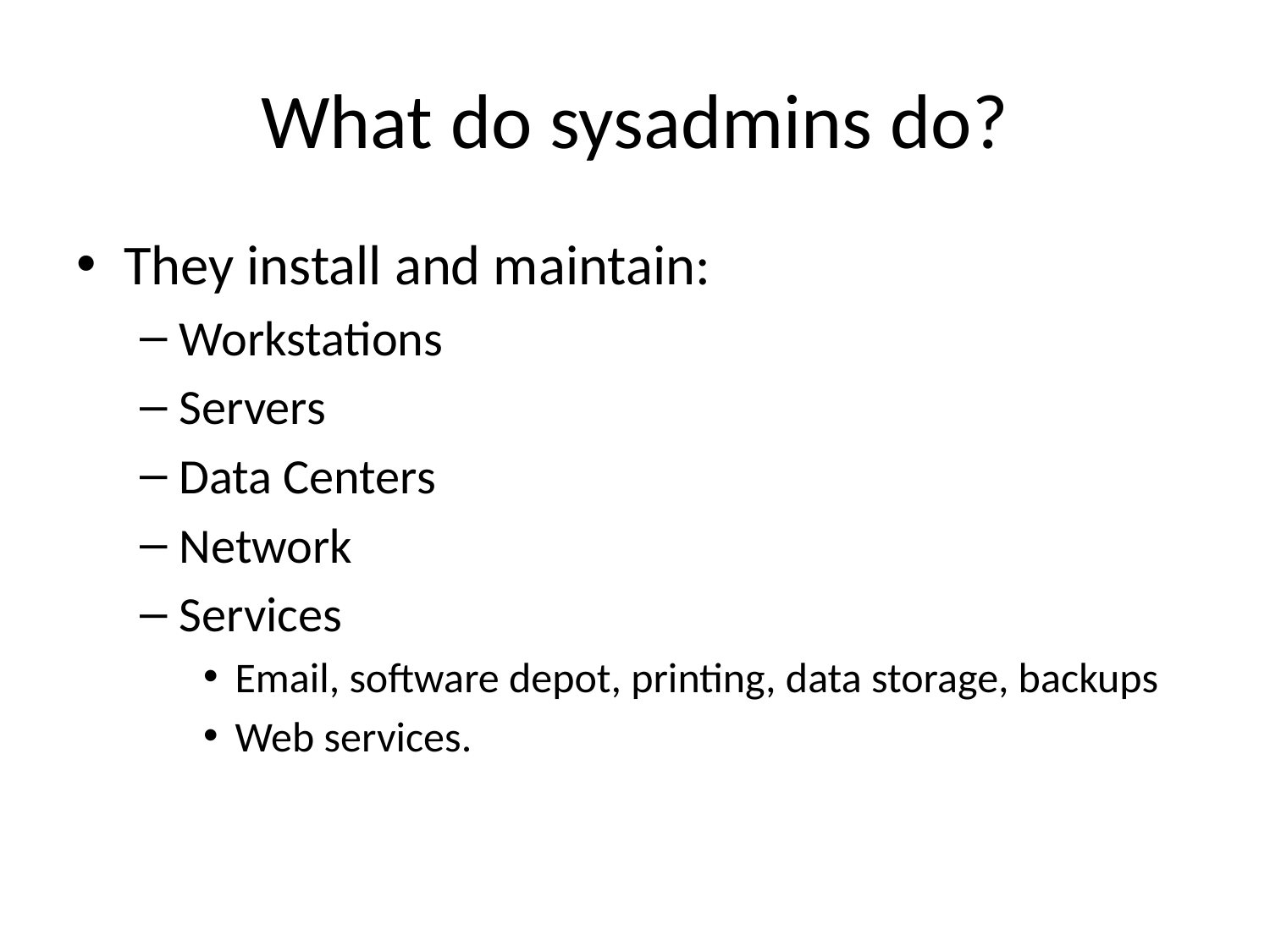

# What do sysadmins do?
They install and maintain:
Workstations
Servers
Data Centers
Network
Services
Email, software depot, printing, data storage, backups
Web services.